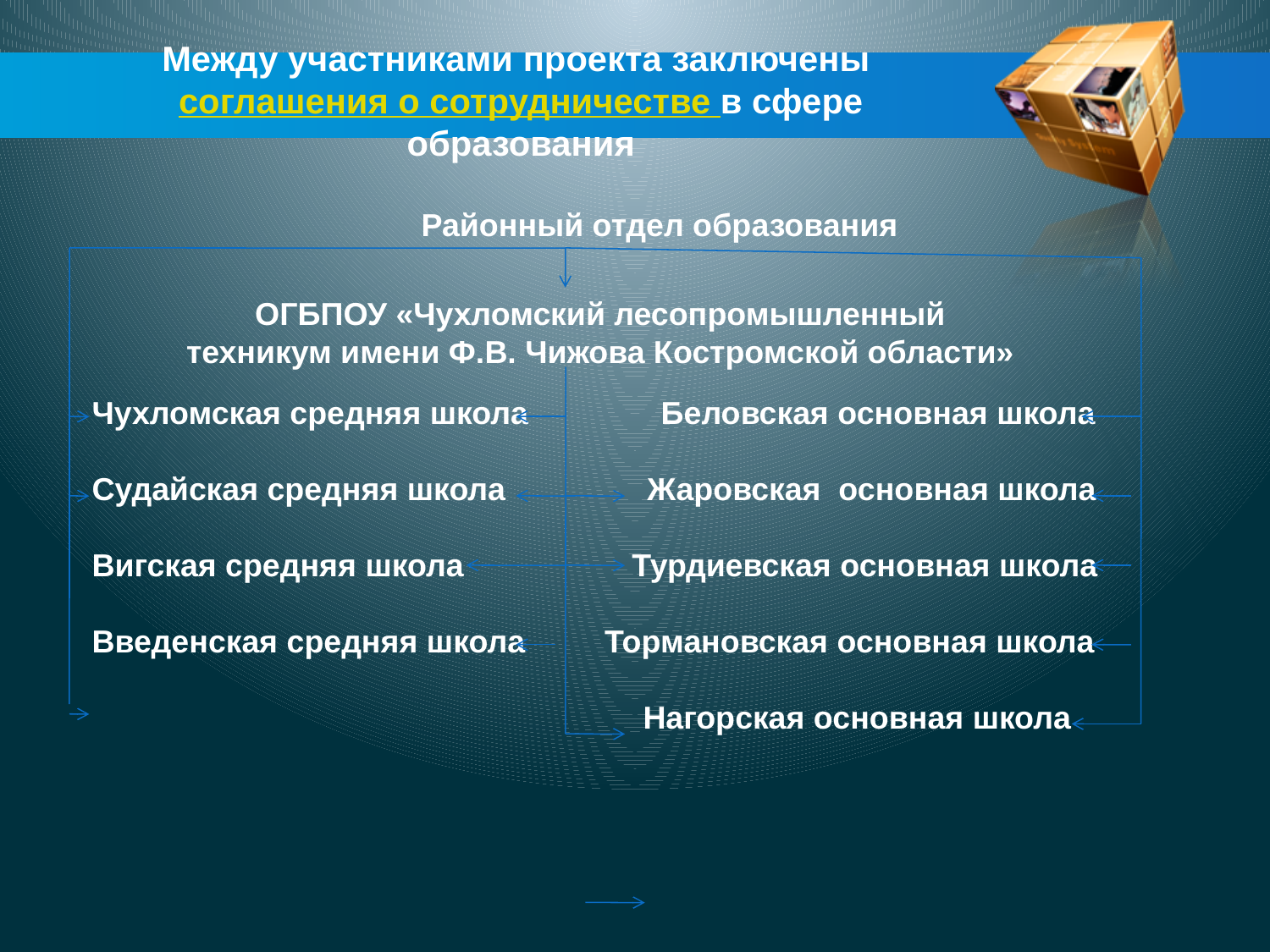

Между участниками проекта заключены соглашения о сотрудничестве в сфере образования

Районный отдел образования
ОГБПОУ «Чухломский лесопромышленный техникум имени Ф.В. Чижова Костромской области»
Чухломская средняя школа               Беловская основная школа

Судайская средняя школа                Жаровская  основная школа

Вигская средняя школа                   Турдиевская основная школа

Введенская средняя школа         Тормановская основная школа

                                                              Нагорская основная школа